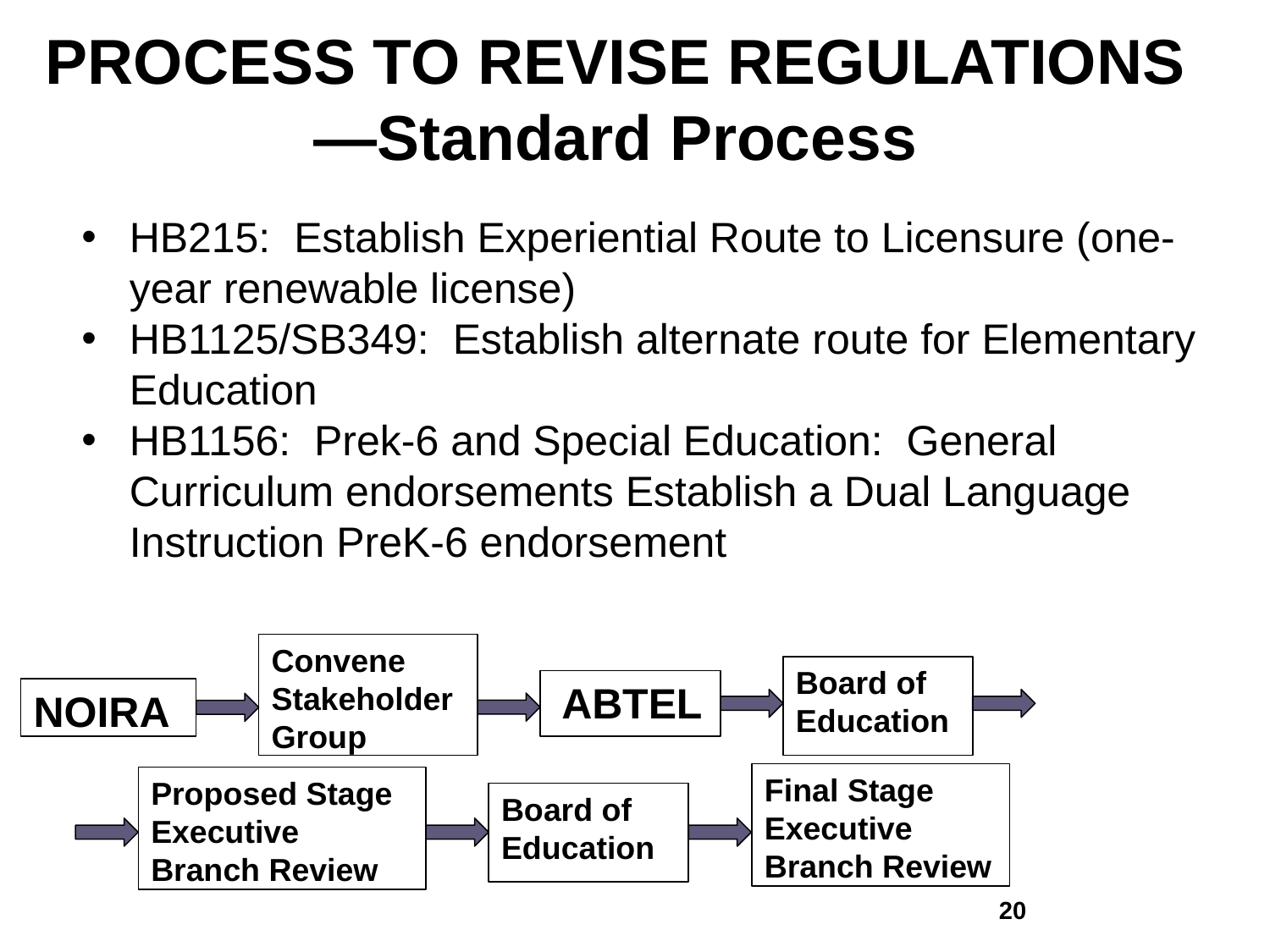

# PROCESS TO REVISE REGULATIONS—Standard Process
HB215:  Establish Experiential Route to Licensure (one-year renewable license)
HB1125/SB349:  Establish alternate route for Elementary Education
HB1156:  Prek-6 and Special Education:  General Curriculum endorsements Establish a Dual Language Instruction PreK-6 endorsement

Convene Stakeholder Group
Board of Education
 ABTEL
NOIRA

Final Stage
Executive Branch Review
Proposed Stage
Executive Branch Review
Board of Education

20